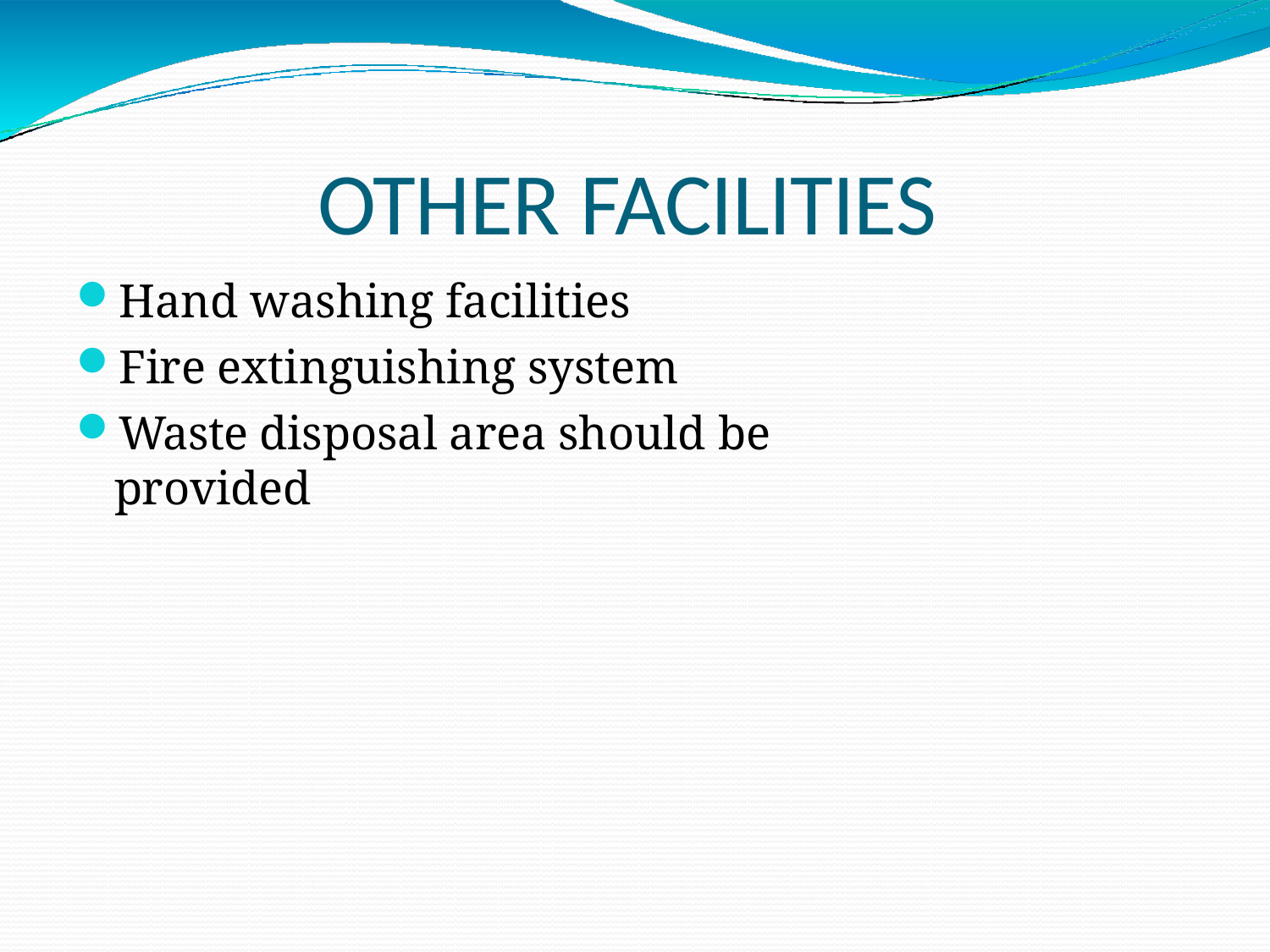

# OTHER FACILITIES
Hand washing facilities
Fire extinguishing system
Waste disposal area should be  provided